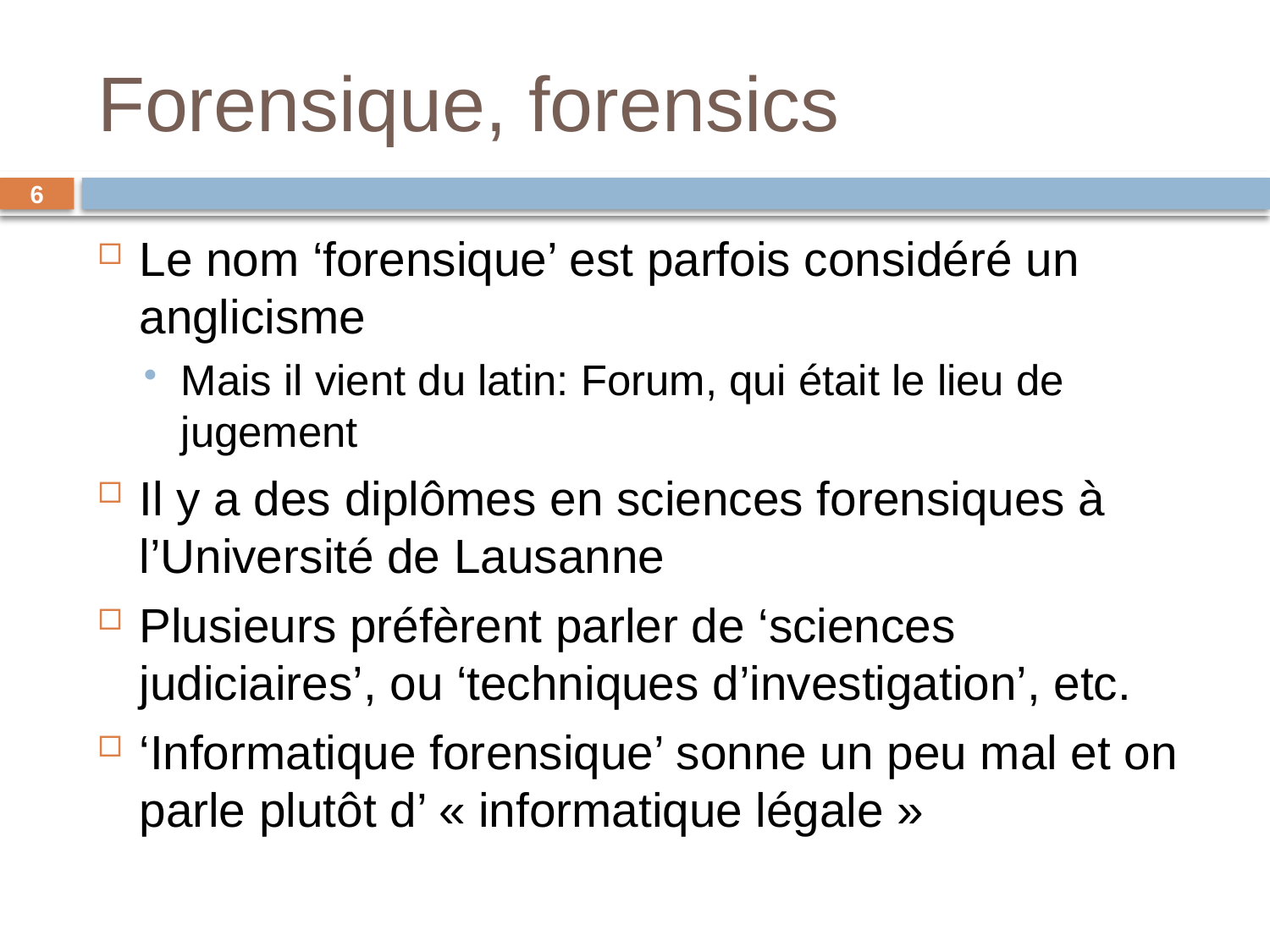

# Forensique, forensics
6
Le nom ‘forensique’ est parfois considéré un anglicisme
Mais il vient du latin: Forum, qui était le lieu de jugement
Il y a des diplômes en sciences forensiques à l’Université de Lausanne
Plusieurs préfèrent parler de ‘sciences judiciaires’, ou ‘techniques d’investigation’, etc.
‘Informatique forensique’ sonne un peu mal et on parle plutôt d’ « informatique légale »